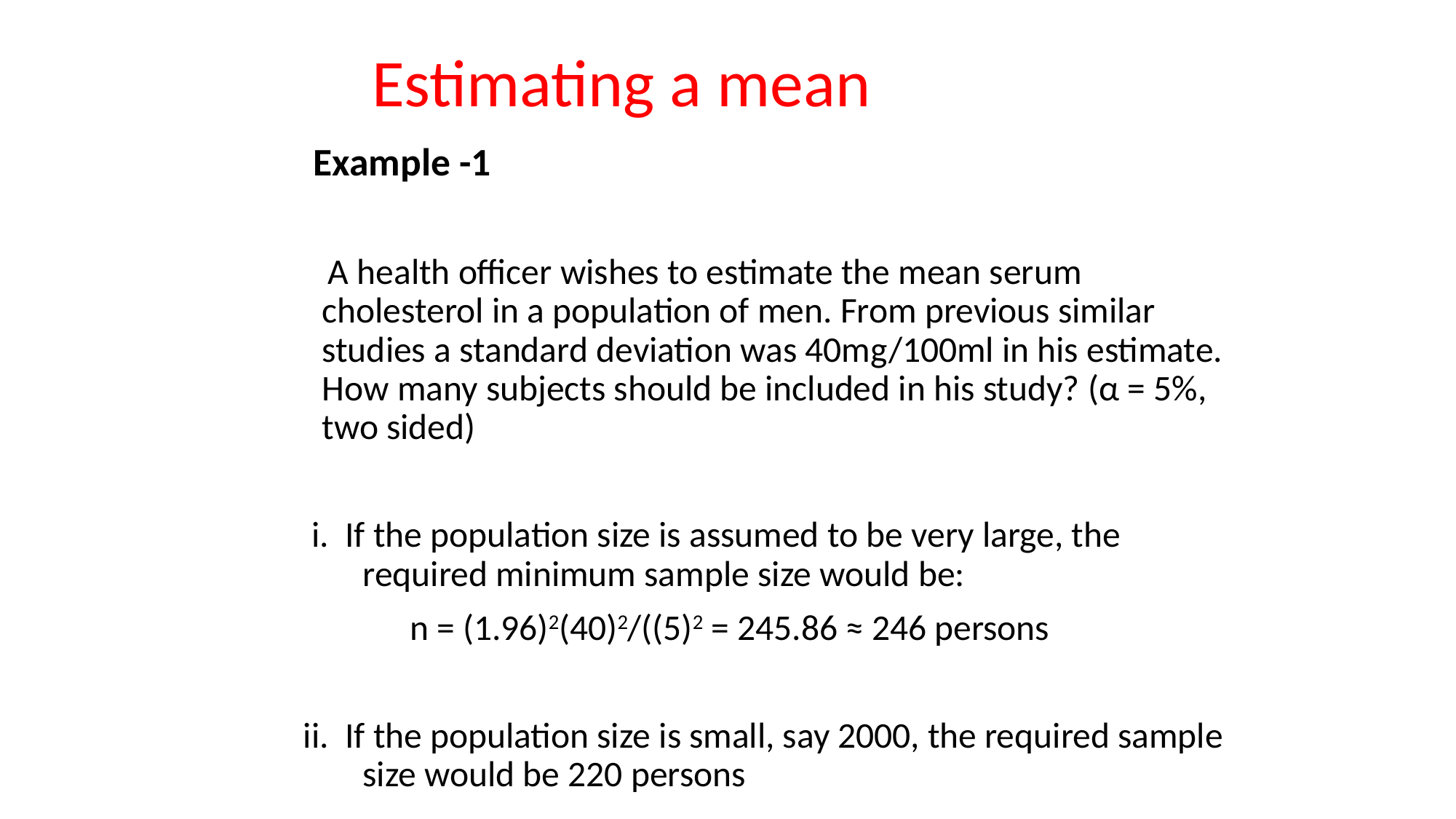

# Estimating a mean
  Example -1

    A health officer wishes to estimate the mean serum cholesterol in a population of men. From previous similar studies a standard deviation was 40mg/100ml in his estimate. How many subjects should be included in his study? (α = 5%, two sided)

  i.  If the population size is assumed to be very large, the required minimum sample size would be:
              n = (1.96)2(40)2/((5)2 = 245.86 ≈ 246 persons

 ii.  If the population size is small, say 2000, the required sample size would be 220 persons